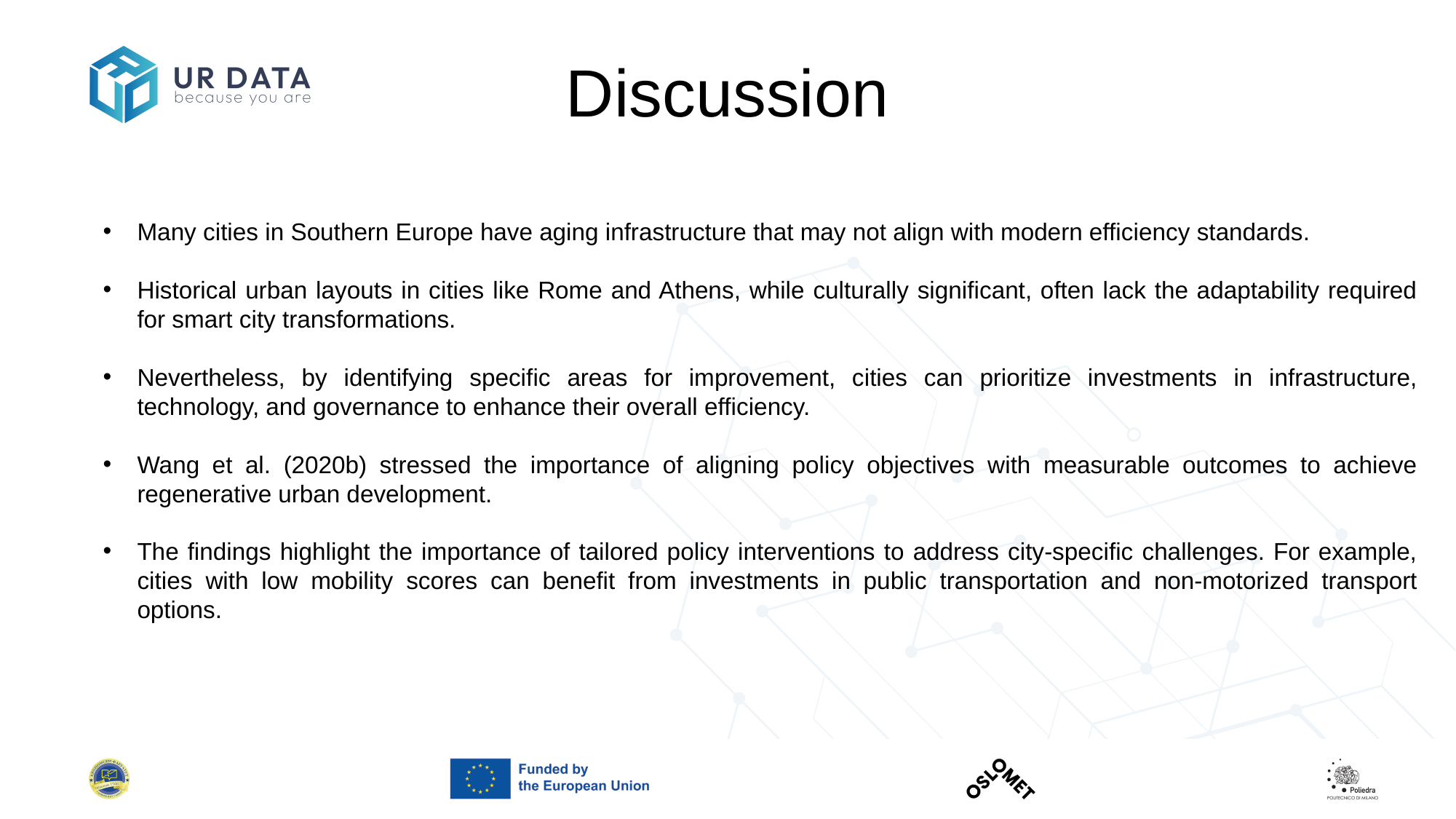

# Discussion
Many cities in Southern Europe have aging infrastructure that may not align with modern efficiency standards.

Historical urban layouts in cities like Rome and Athens, while culturally significant, often lack the adaptability required for smart city transformations.

Nevertheless, by identifying specific areas for improvement, cities can prioritize investments in infrastructure, technology, and governance to enhance their overall efficiency.

Wang et al. (2020b) stressed the importance of aligning policy objectives with measurable outcomes to achieve regenerative urban development.

The findings highlight the importance of tailored policy interventions to address city-specific challenges. For example, cities with low mobility scores can benefit from investments in public transportation and non-motorized transport options.